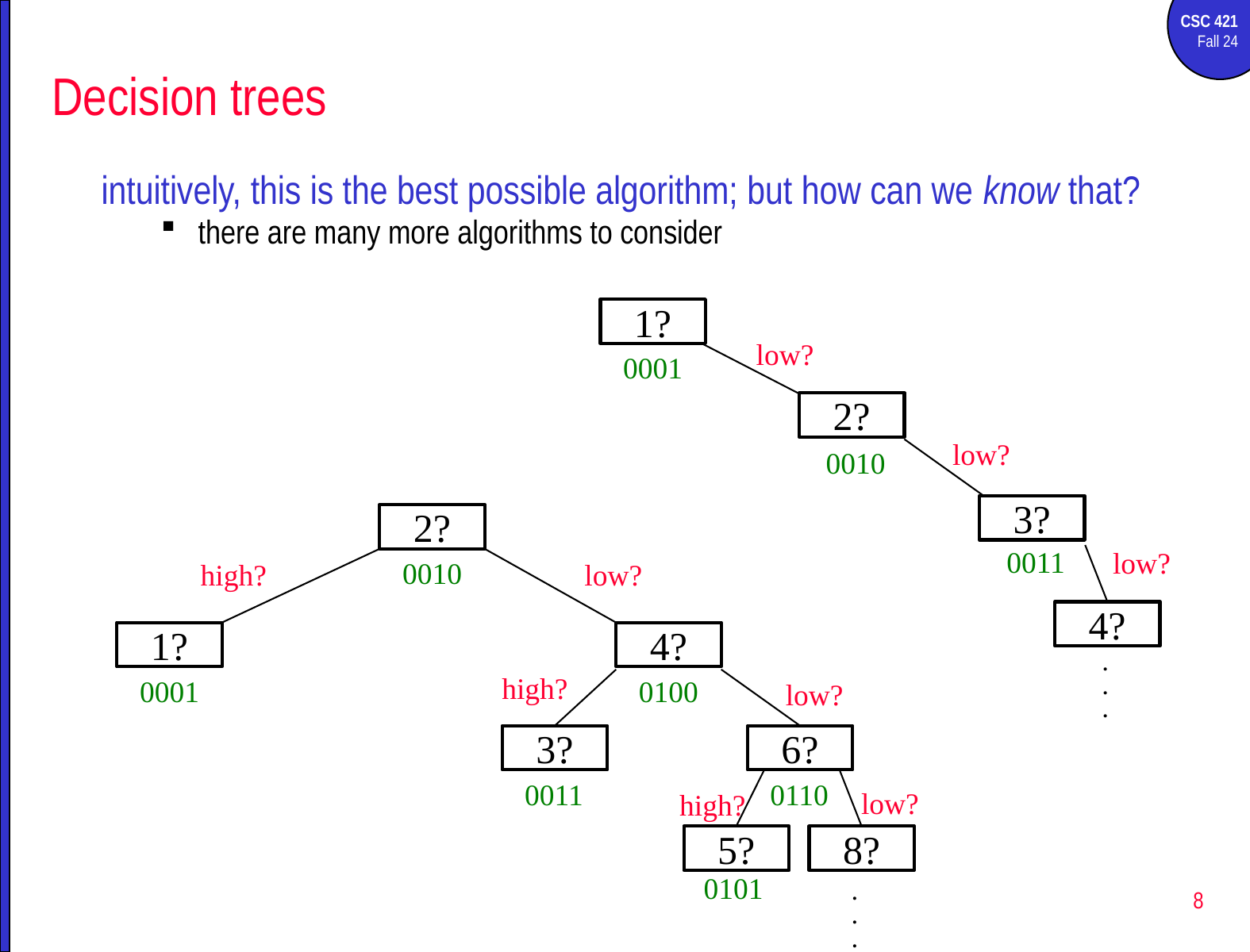

# Decision trees
intuitively, this is the best possible algorithm; but how can we know that?
there are many more algorithms to consider

1?
low?
0001
2?
low?
0010
3?
0011
low?
4?
.
.
.
2?
0010
high?
low?
1?
4?
high?
0001
0100
low?
3?
6?
0011
0110
low?
high?
5?
8?
0101
.
.
.
8